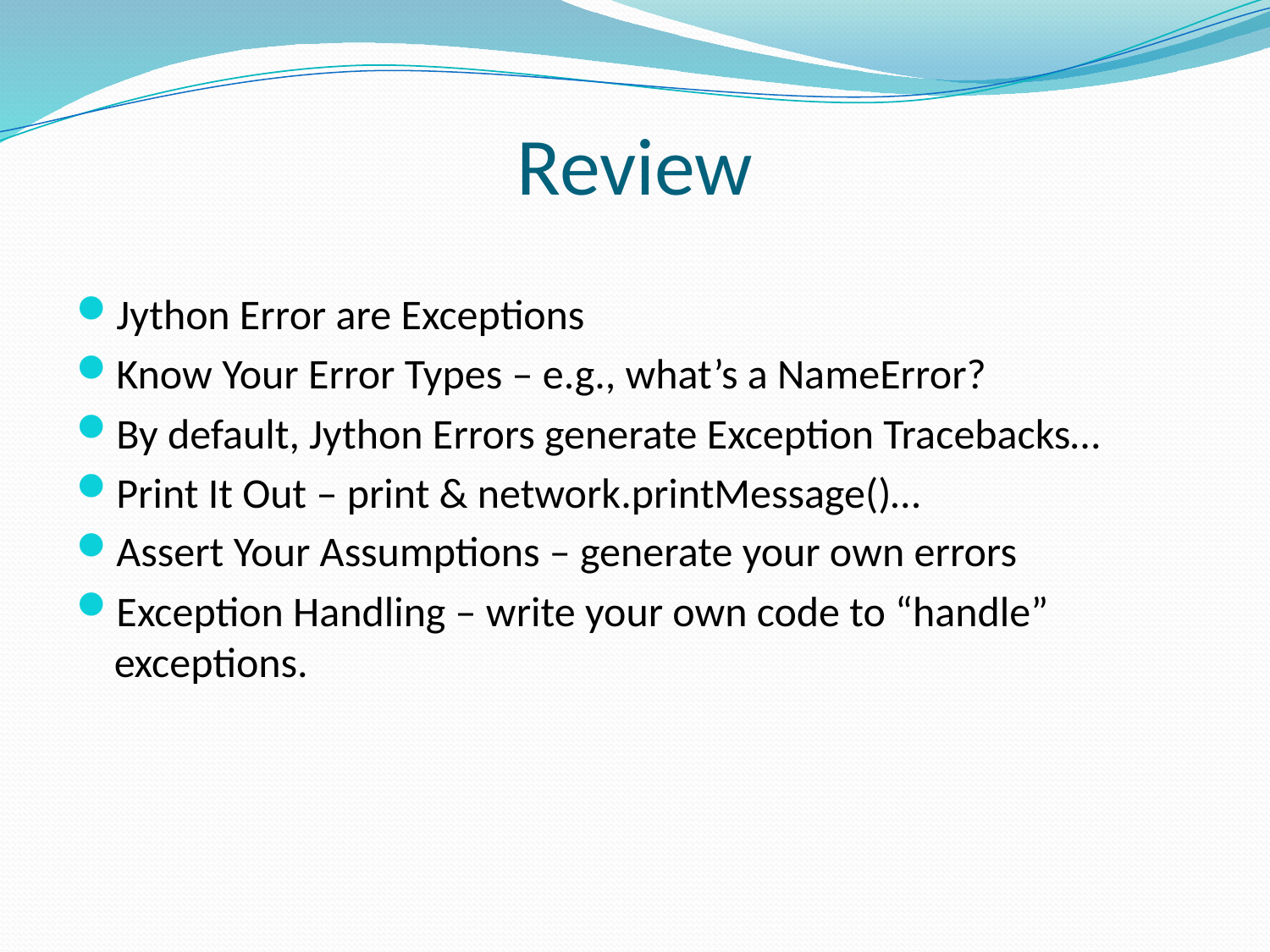

# Review

Jython Error are Exceptions
Know Your Error Types – e.g., what’s a NameError?
By default, Jython Errors generate Exception Tracebacks…
Print It Out – print & network.printMessage()…
Assert Your Assumptions – generate your own errors
Exception Handling – write your own code to “handle” exceptions.